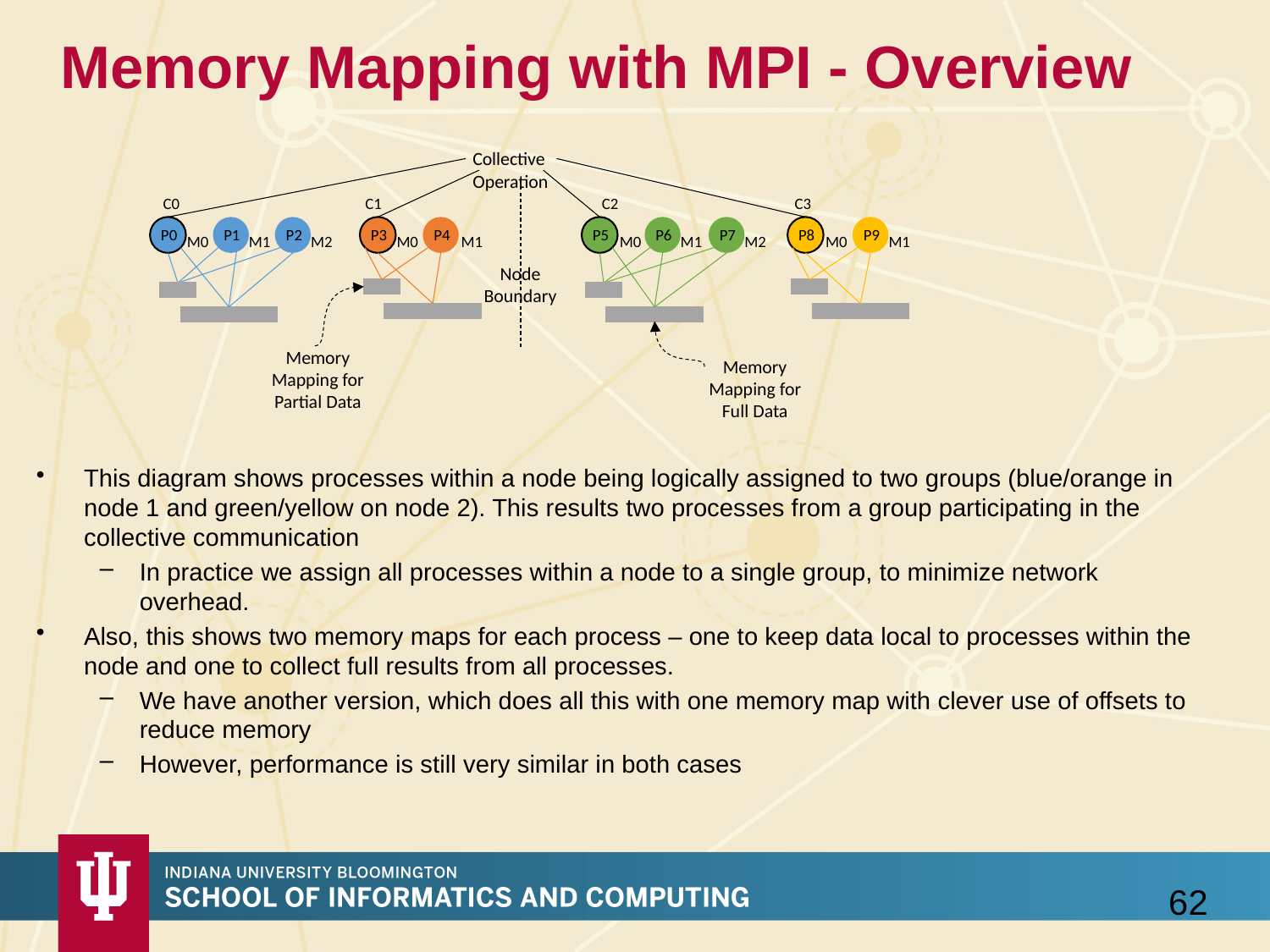

# Memory Mapping with MPI - Overview

Collective Operation
C0
C1
C2
C3

P0
P1
P2
P3
P4
P5
P6
P7
P8
P9
M0
M1
M2
M0
M1
M0
M1
M2
M0
M1
Node Boundary

Memory Mapping for Partial Data
Memory Mapping for Full Data
This diagram shows processes within a node being logically assigned to two groups (blue/orange in node 1 and green/yellow on node 2). This results two processes from a group participating in the collective communication
In practice we assign all processes within a node to a single group, to minimize network overhead.
Also, this shows two memory maps for each process – one to keep data local to processes within the node and one to collect full results from all processes.
We have another version, which does all this with one memory map with clever use of offsets to reduce memory
However, performance is still very similar in both cases

62